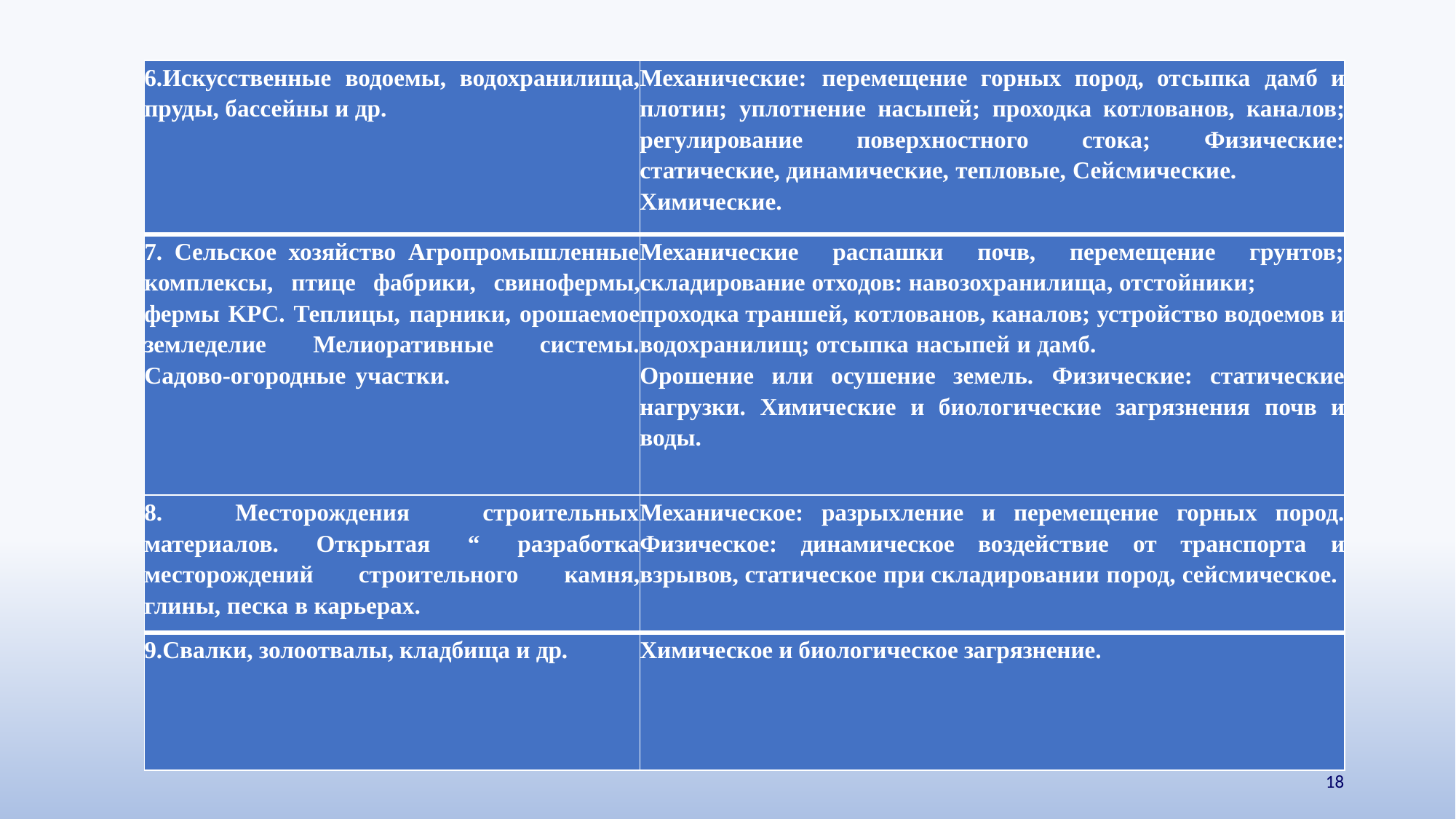

| 6.Искусственные водоемы, водохранилища, пруды, бассейны и др. | Механические: перемещение горных пород, отсыпка дамб и плотин; уплотнение насыпей; проходка котлованов, каналов; регулирование поверхностного стока; Физические: статические, динамические, тепловые, Сейсмические. Химические. |
| --- | --- |
| 7. Сельское хозяйство Агропромышленные комплексы, птице фабрики, свинофермы, фермы KPC. Теплицы, парники, орошаемое земледелие Мелиоративные системы. Садово-огородные участки. | Механические распашки почв, перемещение грунтов; складирование отходов: навозохранилища, отстойники; проходка траншей, котлованов, каналов; устройство водоемов и водохранилищ; отсыпка насыпей и дамб. Орошение или осушение земель. Физические: статические нагрузки. Химические и биологические загрязнения почв и воды. |
| 8. Месторождения строительных материалов. Открытая “ разработка месторождений строительного камня, глины, песка в карьерах. | Механическое: разрыхление и перемещение горных пород. Физическое: динамическое воздействие от транспорта и взрывов, статическое при складировании пород, сейсмическое. |
| 9.Свалки, золоотвалы, кладбища и др. | Химическое и биологическое загрязнение. |
18